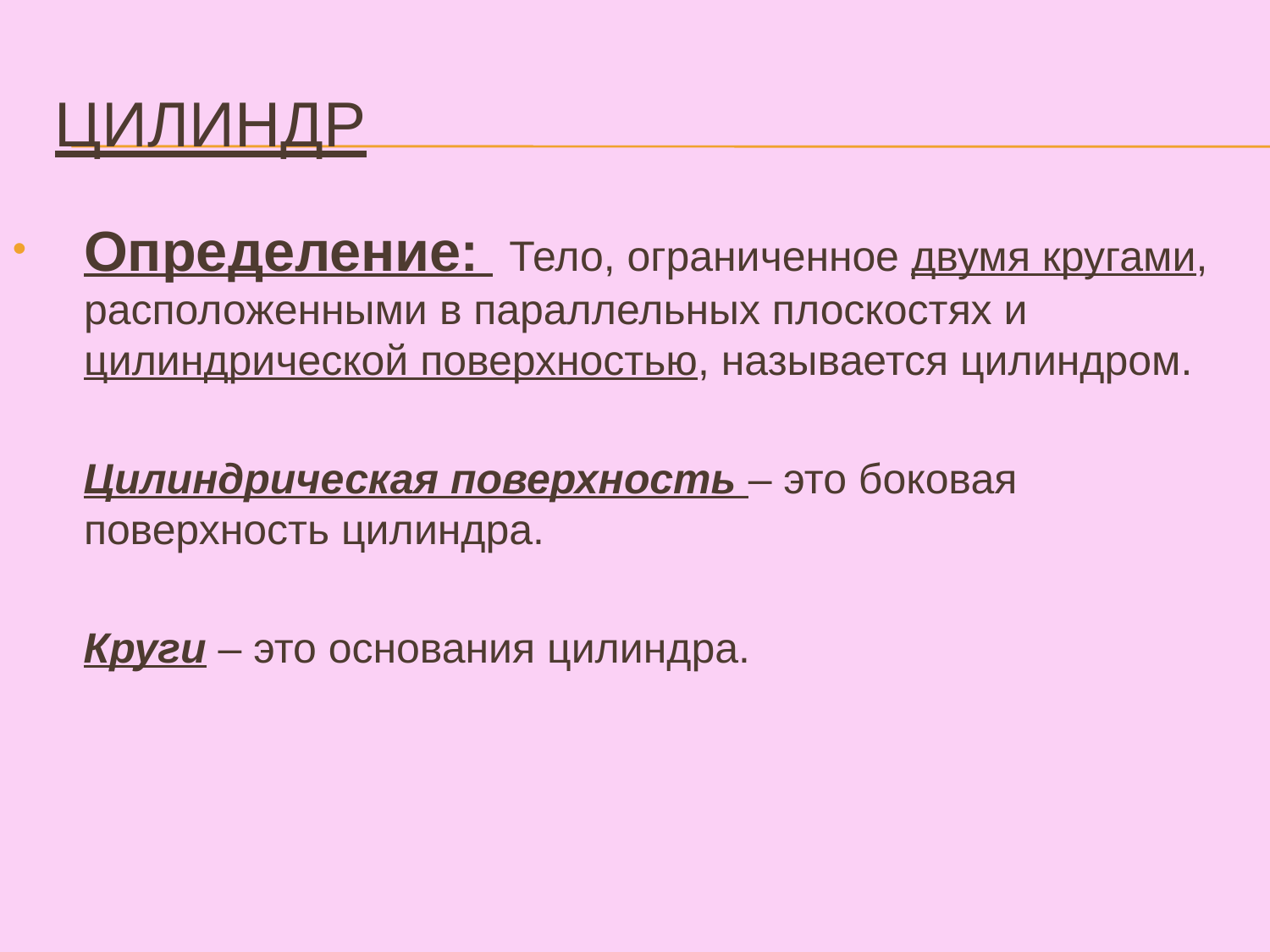

# цилиндр
Определение:  Тело, ограниченное двумя кругами, расположенными в параллельных плоскостях и цилиндрической поверхностью, называется цилиндром.

      Цилиндрическая поверхность – это боковая поверхность цилиндра.

      Круги – это основания цилиндра.